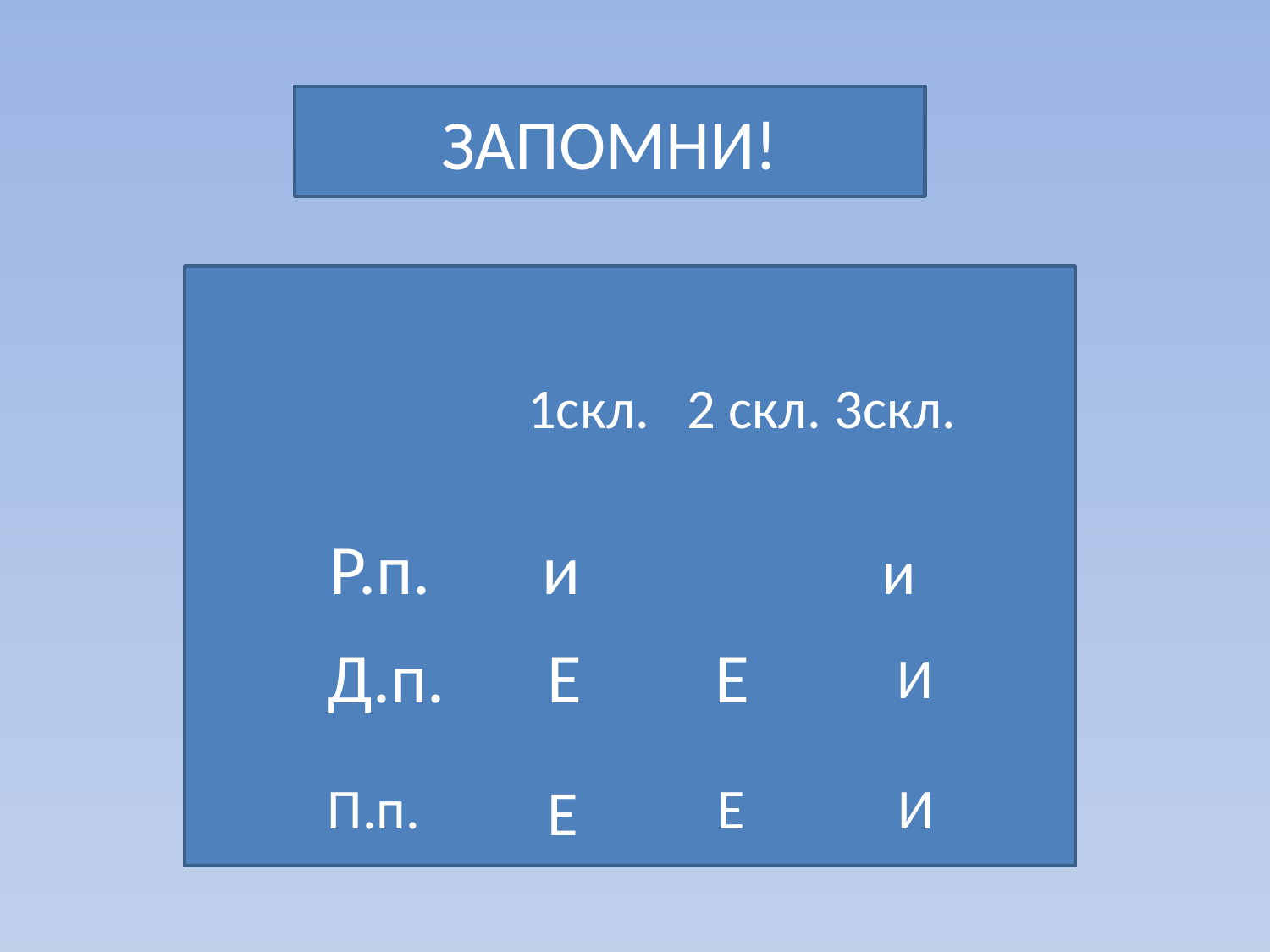

ЗАПОМНИ!
Р.п.       и                   и
1скл.   2 скл. 3скл.
Д.п.
Е
Е
И
П.п.
Е
Е
И